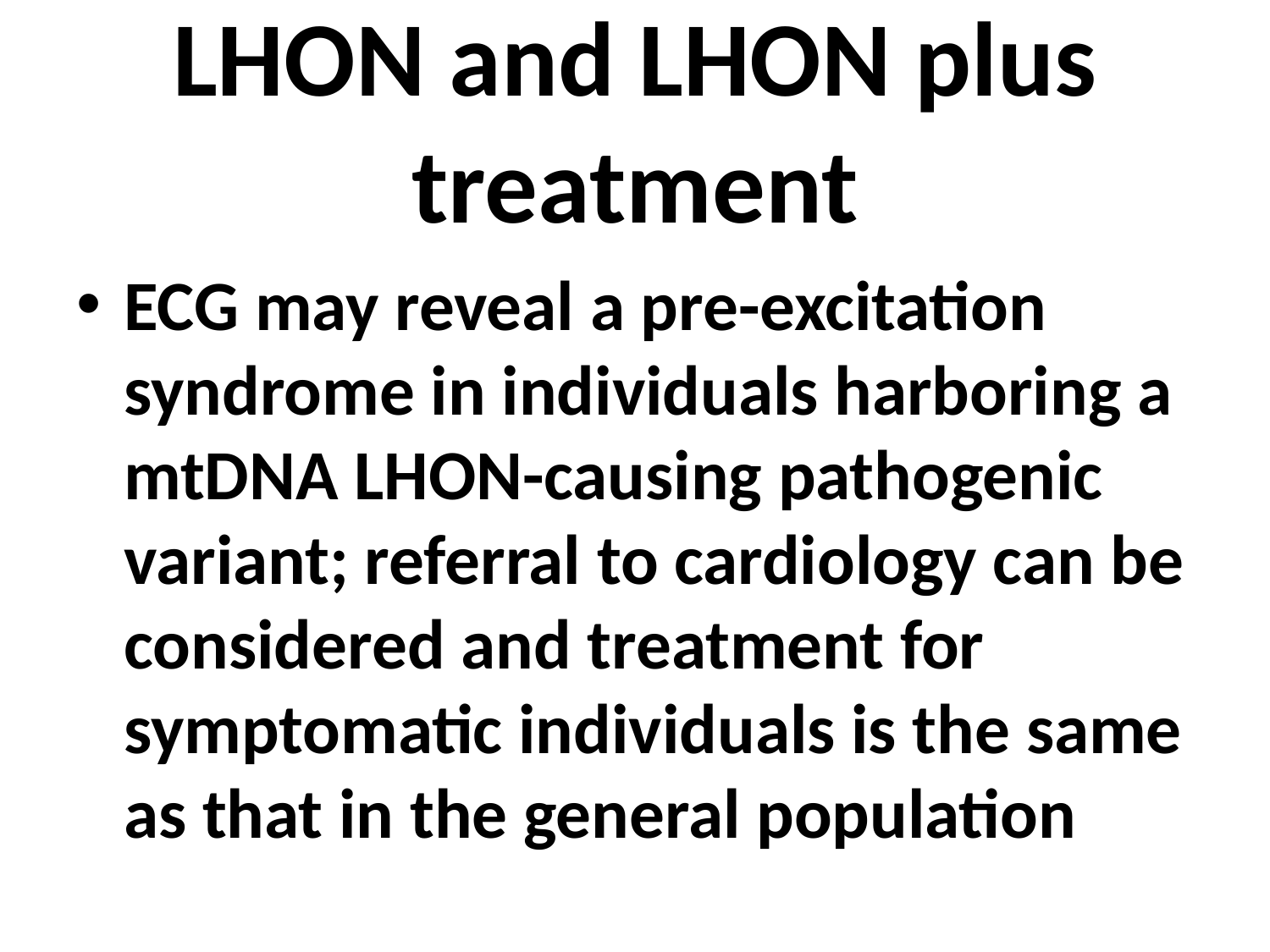

# LHON and LHON plus treatment
ECG may reveal a pre-excitation syndrome in individuals harboring a mtDNA LHON-causing pathogenic variant; referral to cardiology can be considered and treatment for symptomatic individuals is the same as that in the general population